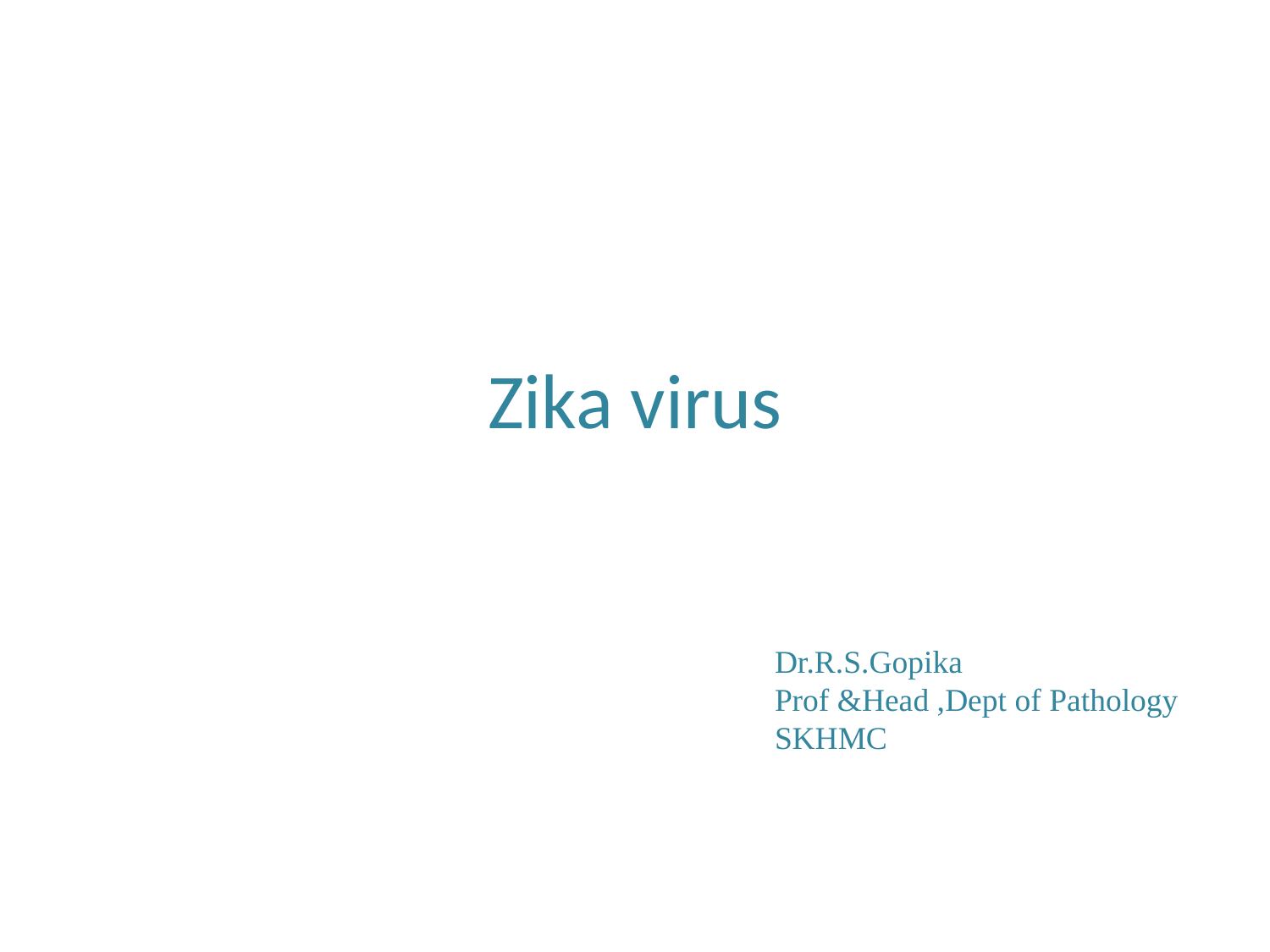

# Zika virus
Dr.R.S.Gopika
Prof &Head ,Dept of Pathology
SKHMC